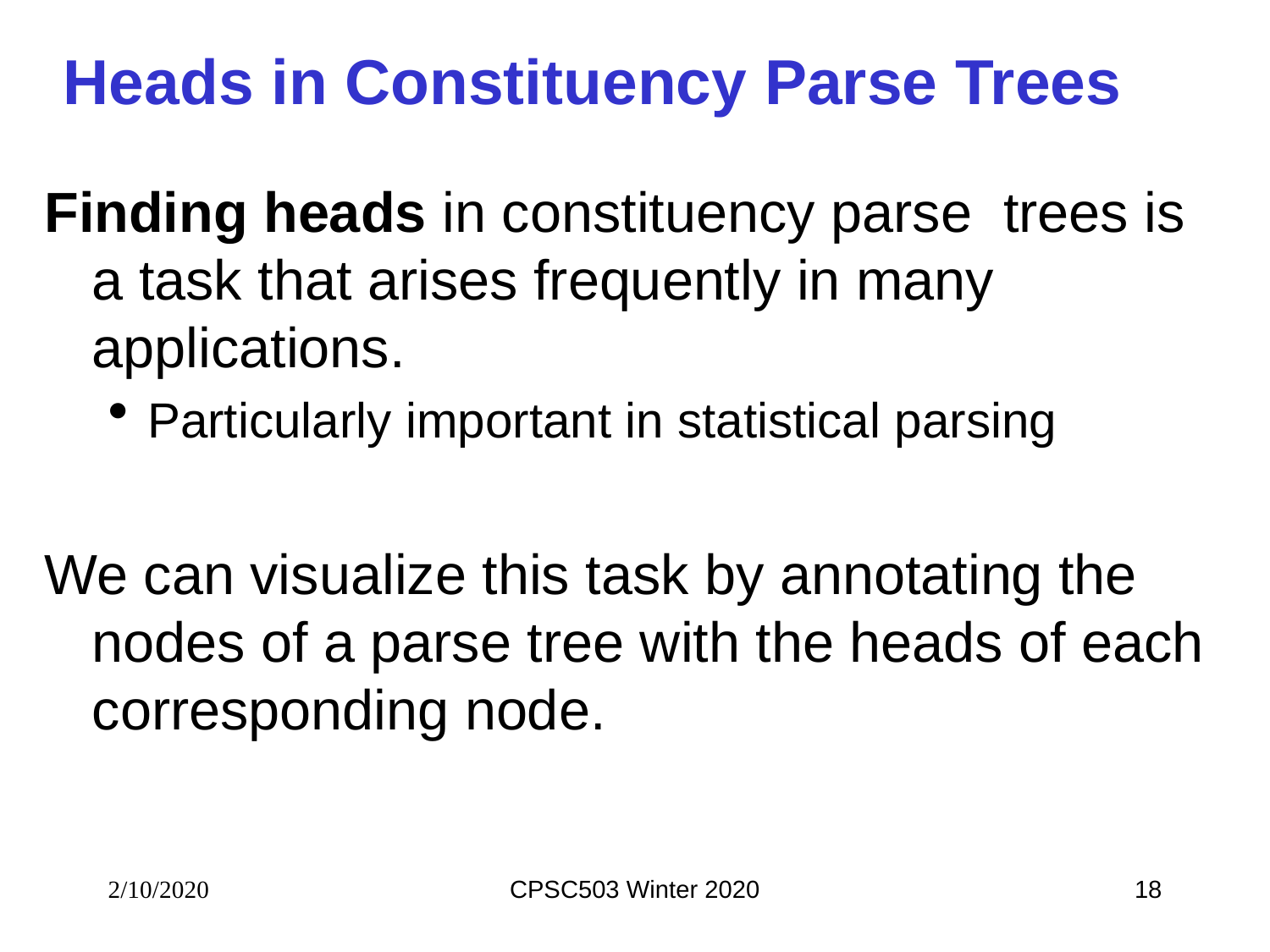

# Heads in Constituency Parse Trees
Finding heads in constituency parse  trees is a task that arises frequently in many applications.
Particularly important in statistical parsing

We can visualize this task by annotating the nodes of a parse tree with the heads of each corresponding node.
2/10/2020
CPSC503 Winter 2020
18